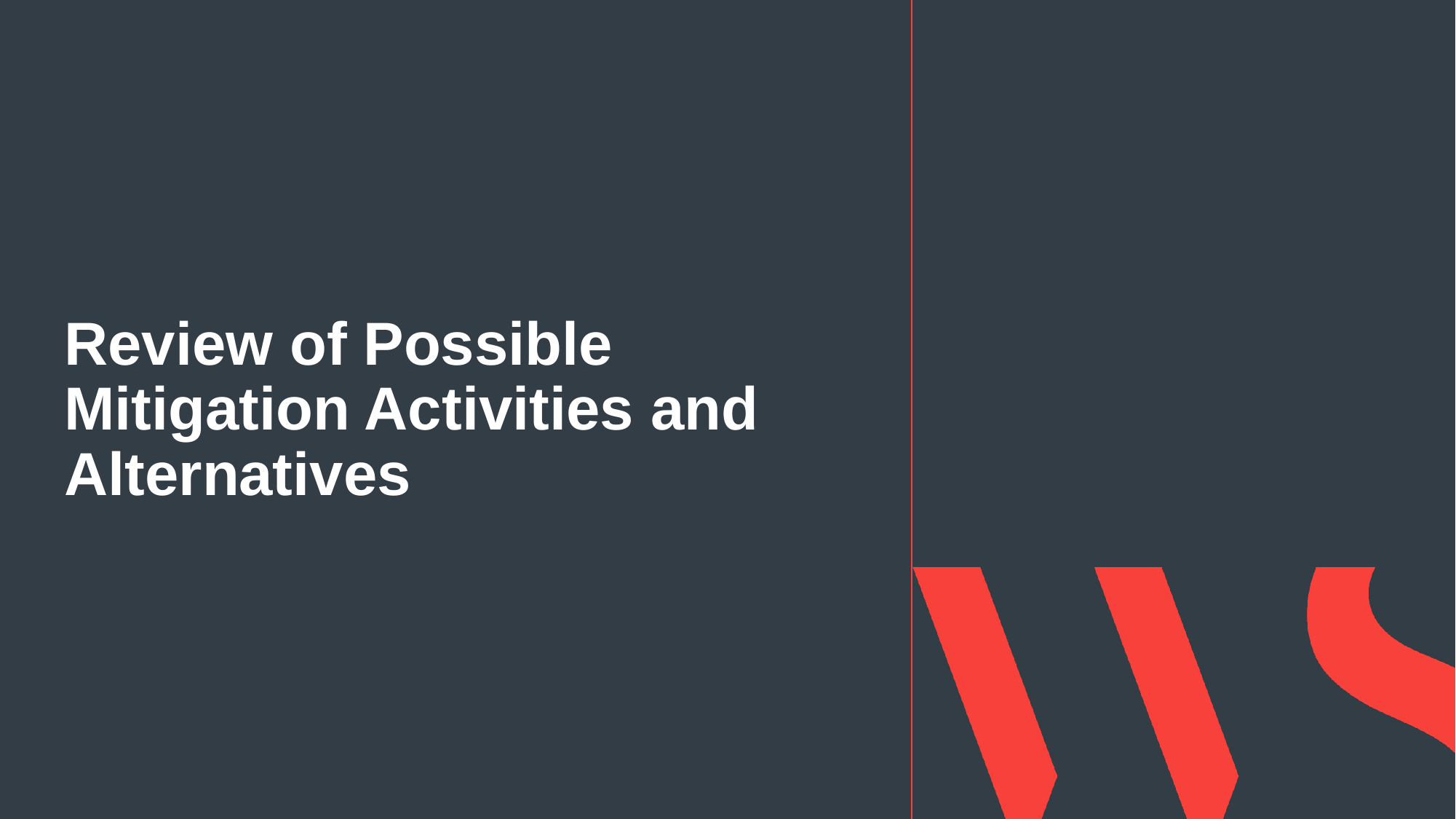

Review of Possible Mitigation Activities and Alternatives